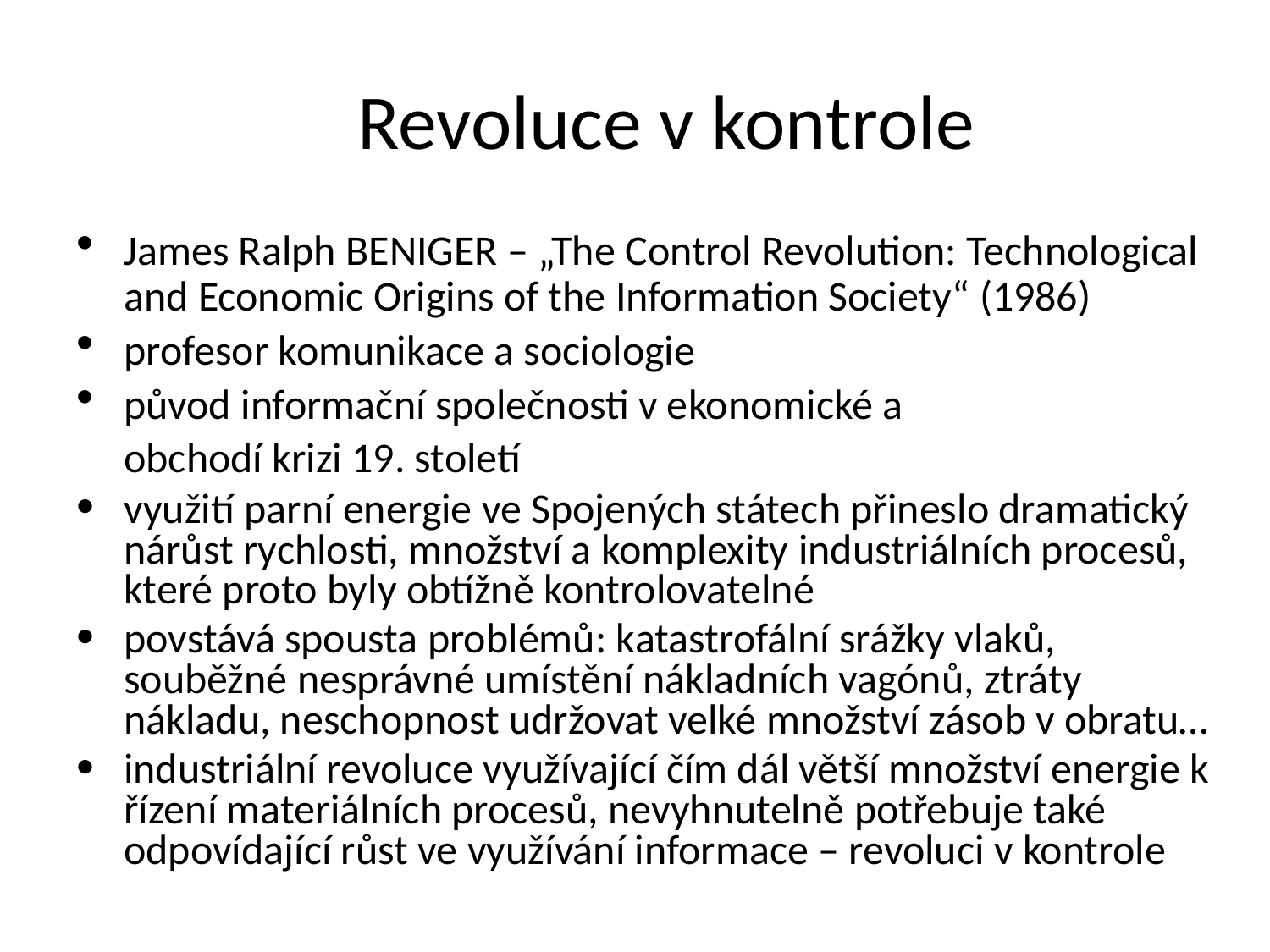

# Revoluce v kontrole
James Ralph BENIGER – „The Control Revolution: Technological and Economic Origins of the Information Society“ (1986)
profesor komunikace a sociologie
původ informační společnosti v ekonomické a
     obchodí krizi 19. století
využití parní energie ve Spojených státech přineslo dramatický nárůst rychlosti, množství a komplexity industriálních procesů, které proto byly obtížně kontrolovatelné
povstává spousta problémů: katastrofální srážky vlaků, souběžné nesprávné umístění nákladních vagónů, ztráty nákladu, neschopnost udržovat velké množství zásob v obratu…
industriální revoluce využívající čím dál větší množství energie k řízení materiálních procesů, nevyhnutelně potřebuje také odpovídající růst ve využívání informace – revoluci v kontrole